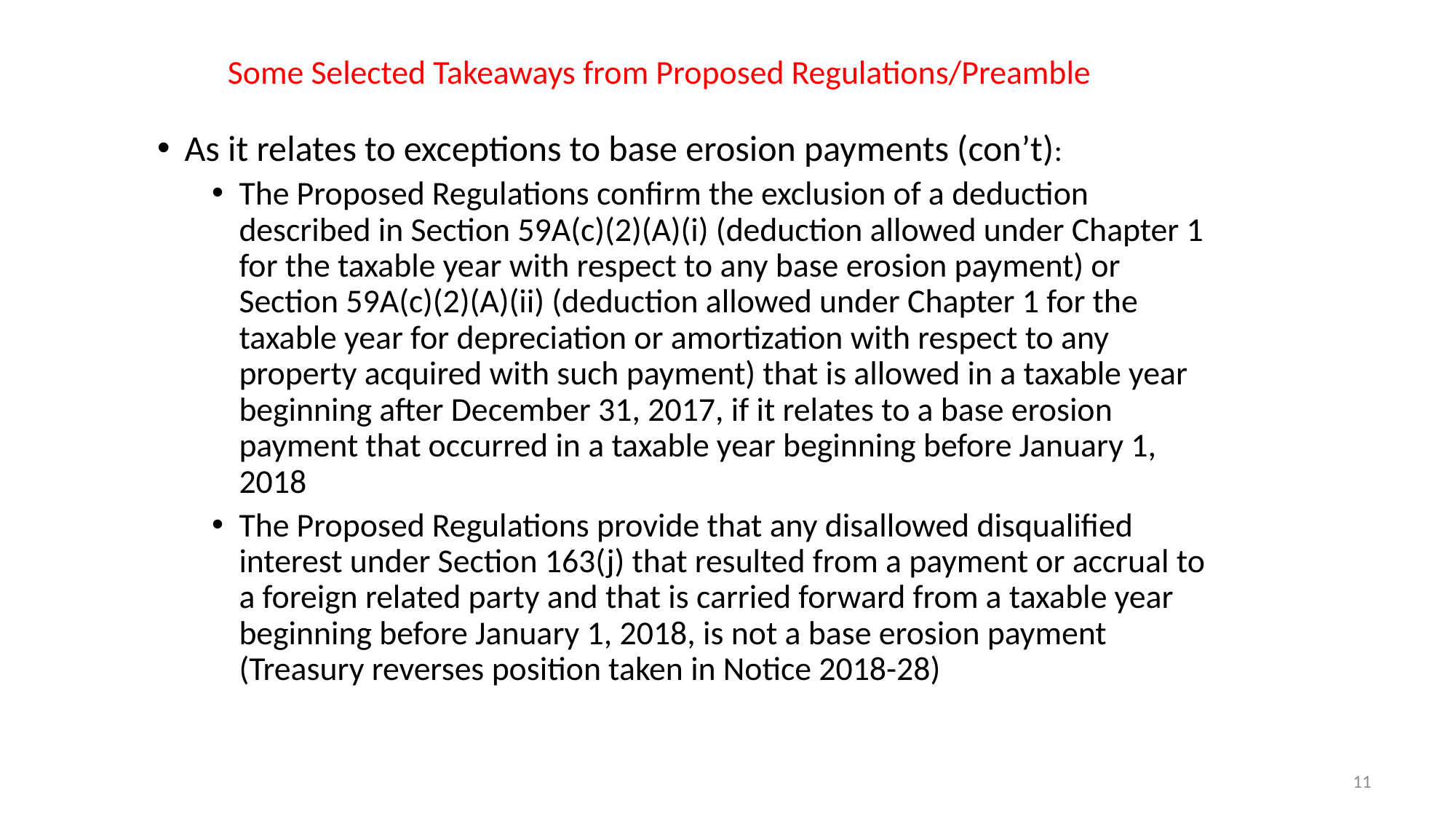

# Some Selected Takeaways from Proposed Regulations/Preamble
As it relates to exceptions to base erosion payments (con’t):
The Proposed Regulations confirm the exclusion of a deduction described in Section 59A(c)(2)(A)(i) (deduction allowed under Chapter 1 for the taxable year with respect to any base erosion payment) or Section 59A(c)(2)(A)(ii) (deduction allowed under Chapter 1 for the taxable year for depreciation or amortization with respect to any property acquired with such payment) that is allowed in a taxable year beginning after December 31, 2017, if it relates to a base erosion payment that occurred in a taxable year beginning before January 1, 2018
The Proposed Regulations provide that any disallowed disqualified interest under Section 163(j) that resulted from a payment or accrual to a foreign related party and that is carried forward from a taxable year beginning before January 1, 2018, is not a base erosion payment (Treasury reverses position taken in Notice 2018-28)

11